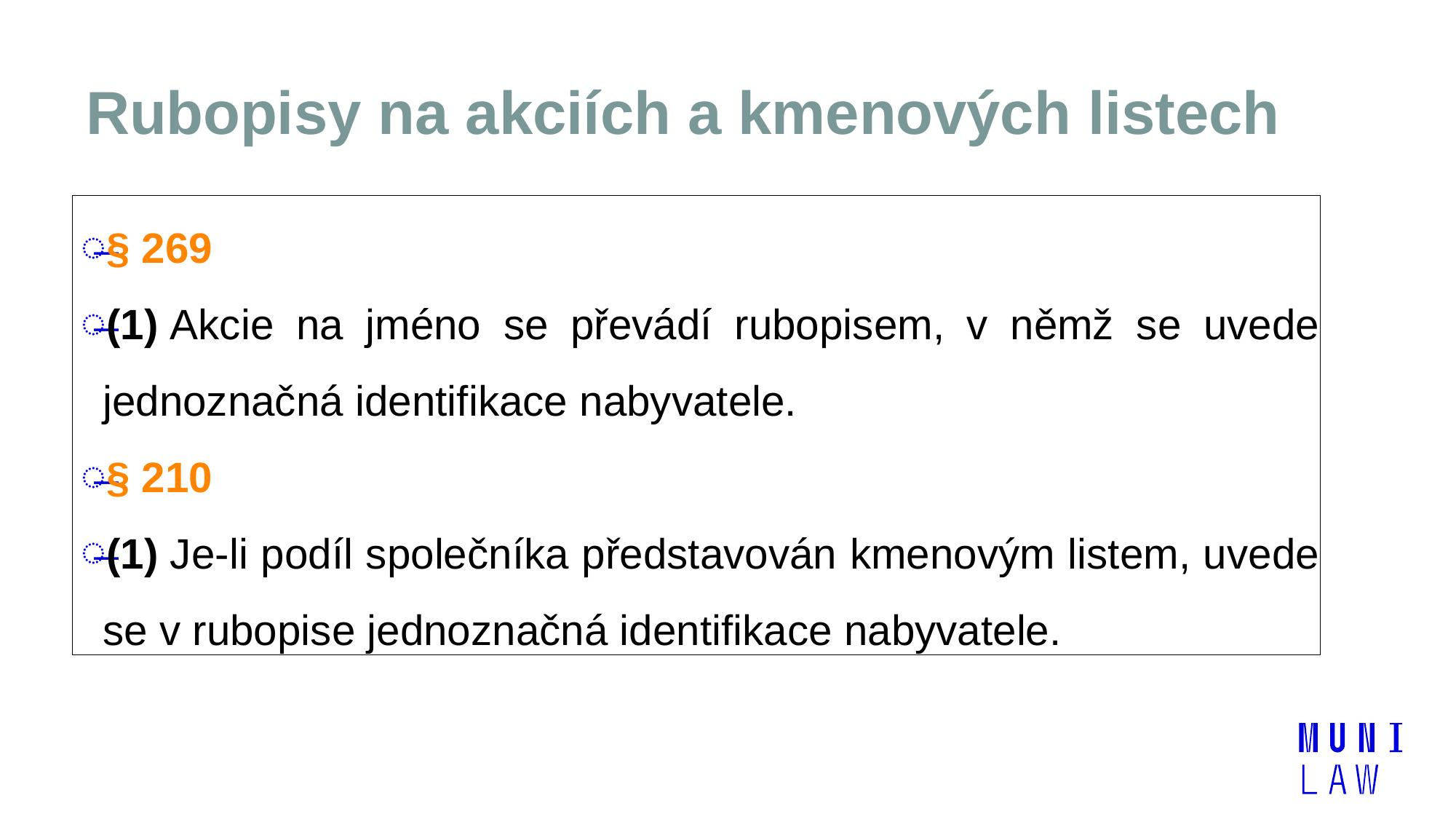

# Rubopisy na akciích a kmenových listech
§ 269
(1) Akcie na jméno se převádí rubopisem, v němž se uvede jednoznačná identifikace nabyvatele.
§ 210
(1) Je-li podíl společníka představován kmenovým listem, uvede se v rubopise jednoznačná identifikace nabyvatele.